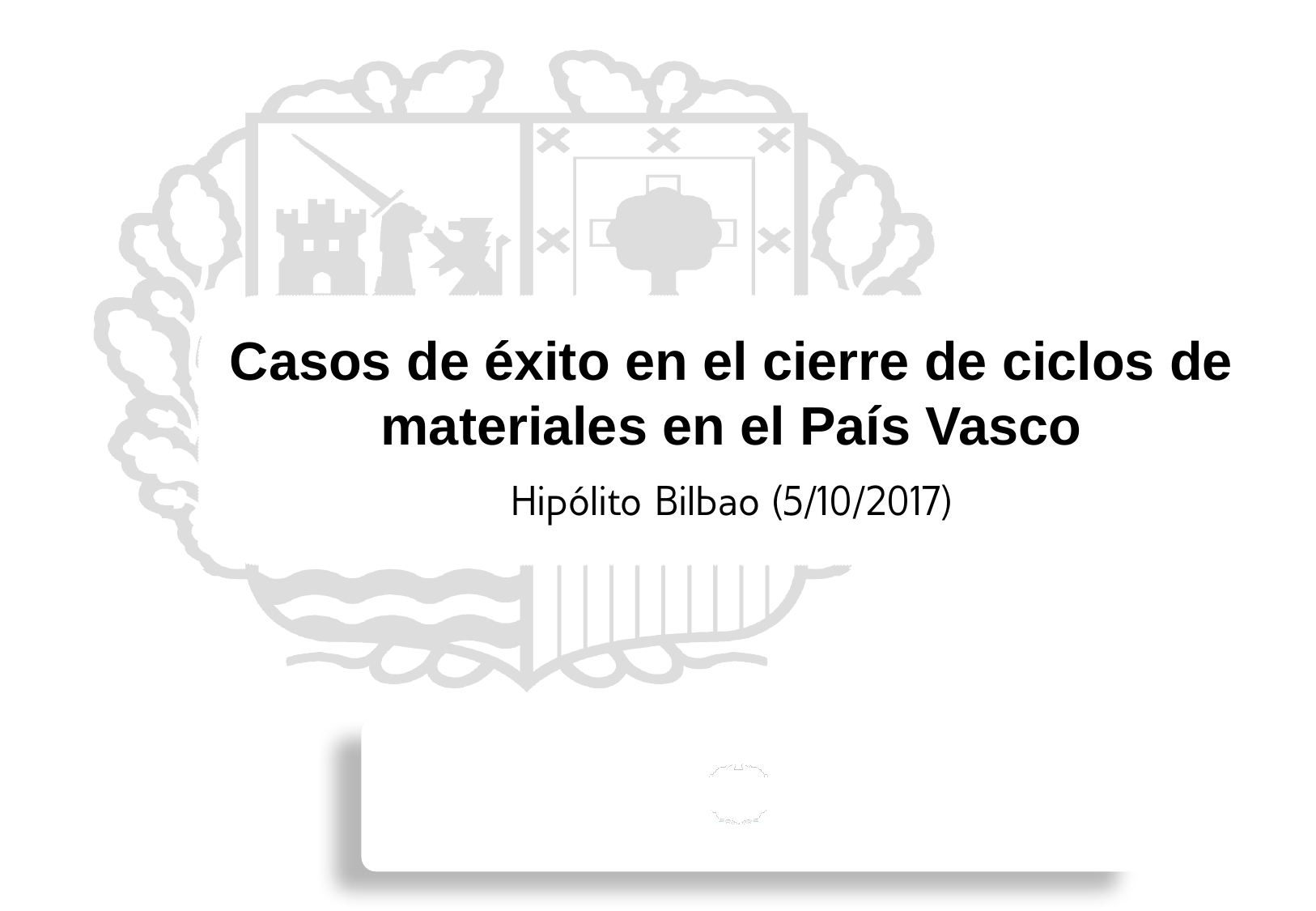

# Casos de éxito en el cierre de ciclos de materiales en el País Vasco
Hipólito Bilbao (5/10/2017)